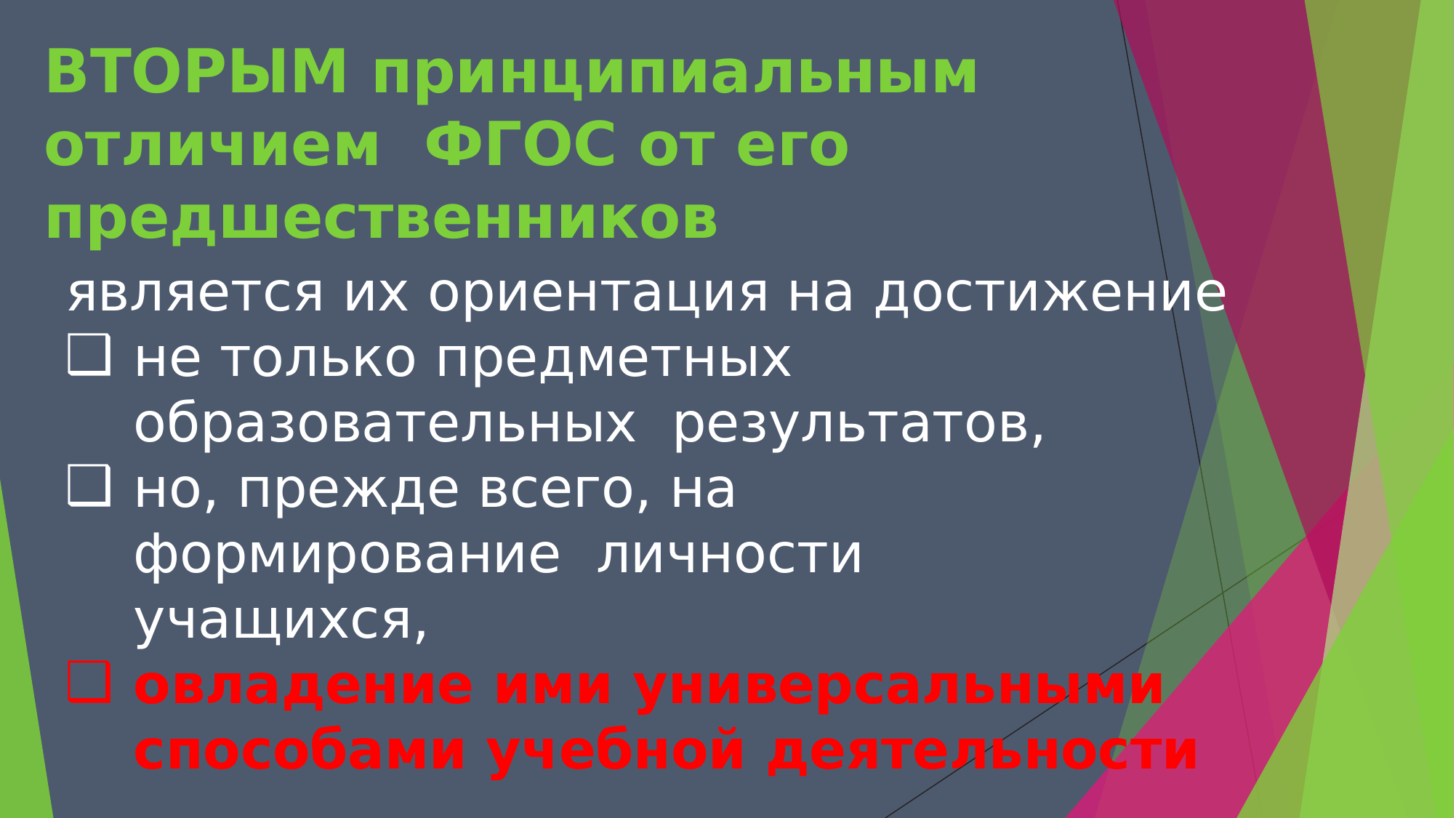

# ВТОРЫМ принципиальным	отличием  ФГОС от его предшественников
является их ориентация на достижение
не только предметных образовательных  результатов,
но, прежде всего, на формирование  личности учащихся,
овладение ими универсальными  способами учебной деятельности